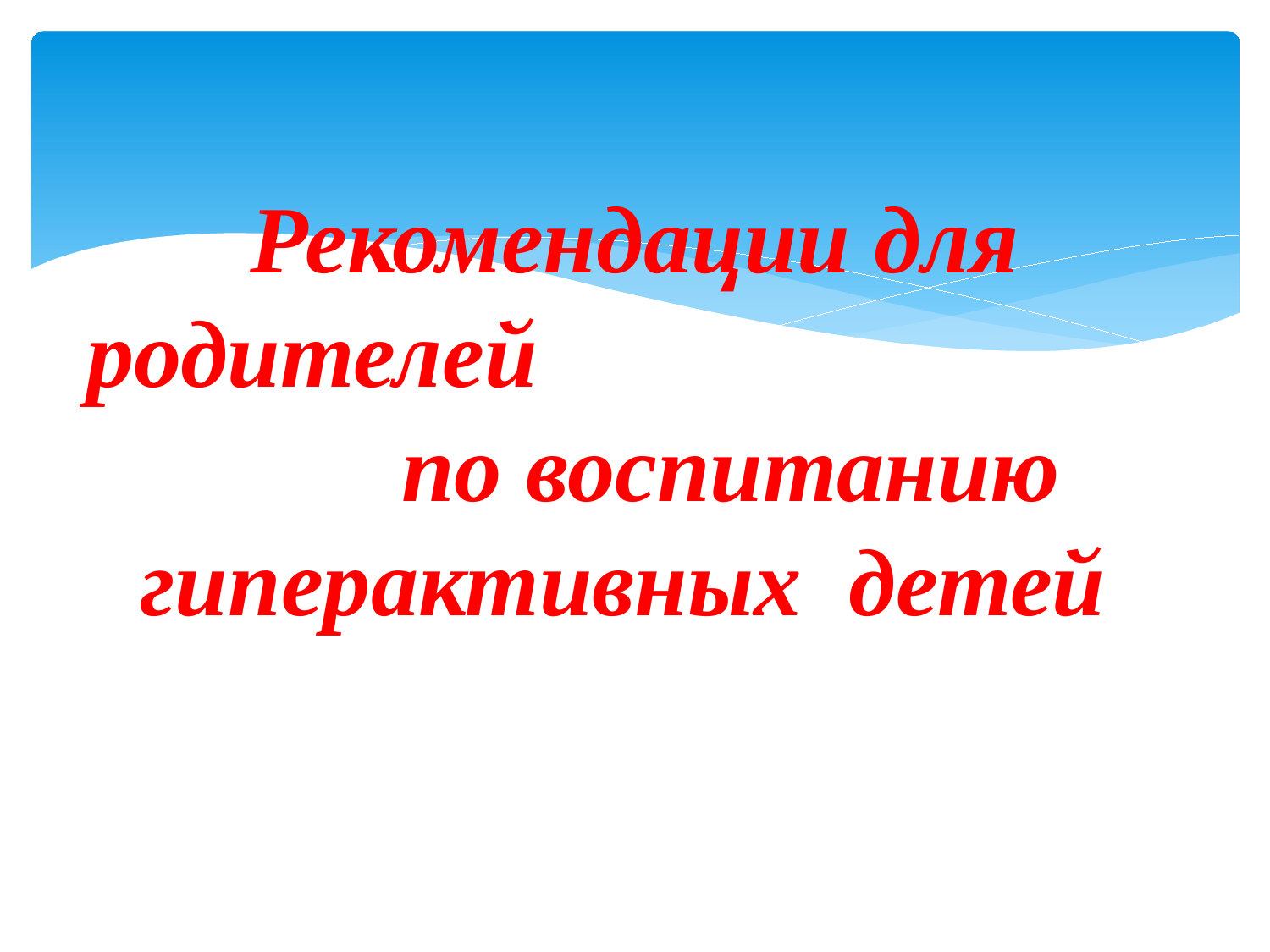

# Рекомендации для родителей                                    по воспи­танию гиперактивных  детей